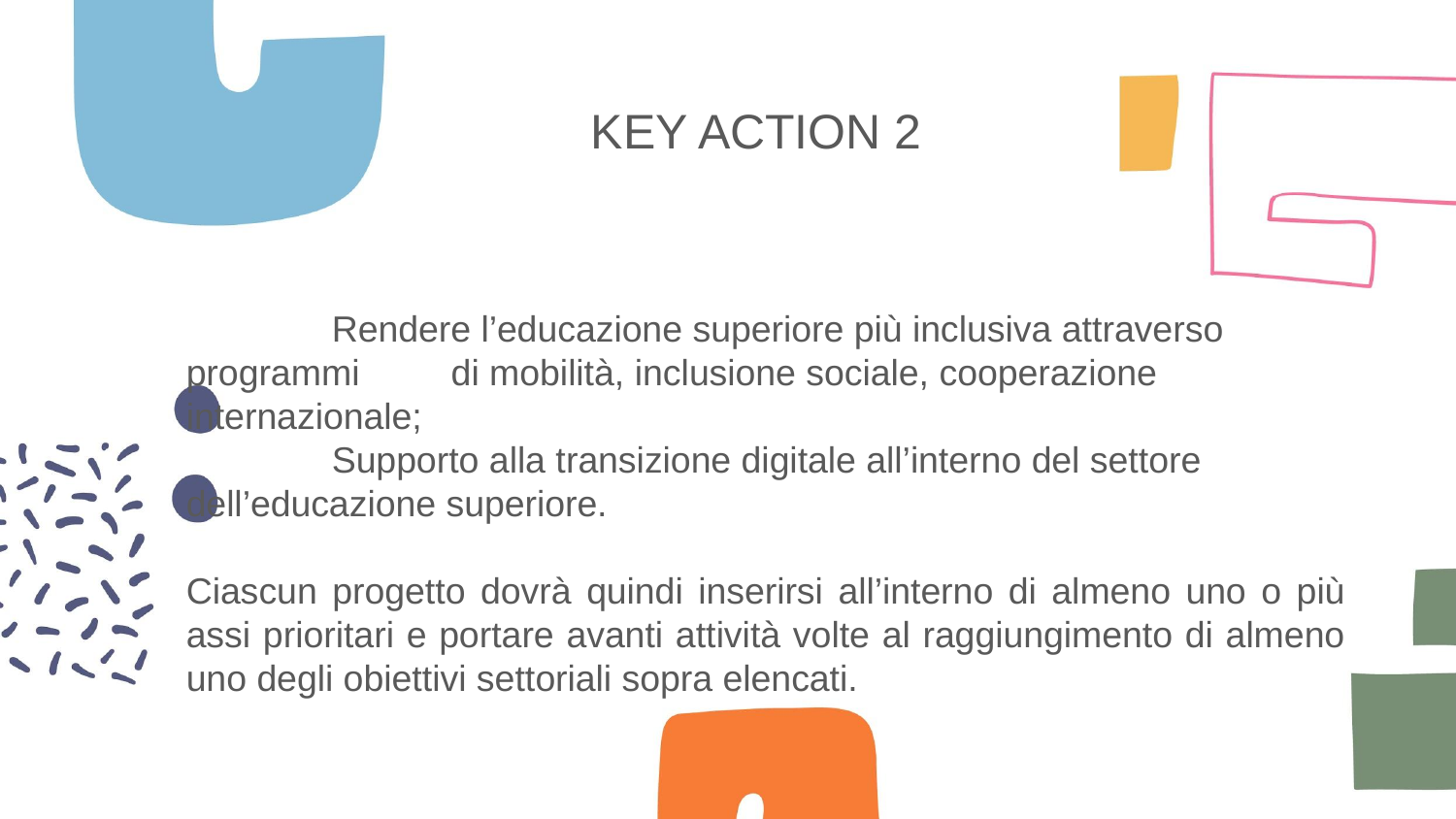

# KEY ACTION 2
	Rendere l’educazione superiore più inclusiva attraverso programmi         di mobilità, inclusione sociale, cooperazione internazionale;
	Supporto alla transizione digitale all’interno del settore dell’educazione superiore.

Ciascun progetto dovrà quindi inserirsi all’interno di almeno uno o più assi prioritari e portare avanti attività volte al raggiungimento di almeno uno degli obiettivi settoriali sopra elencati.